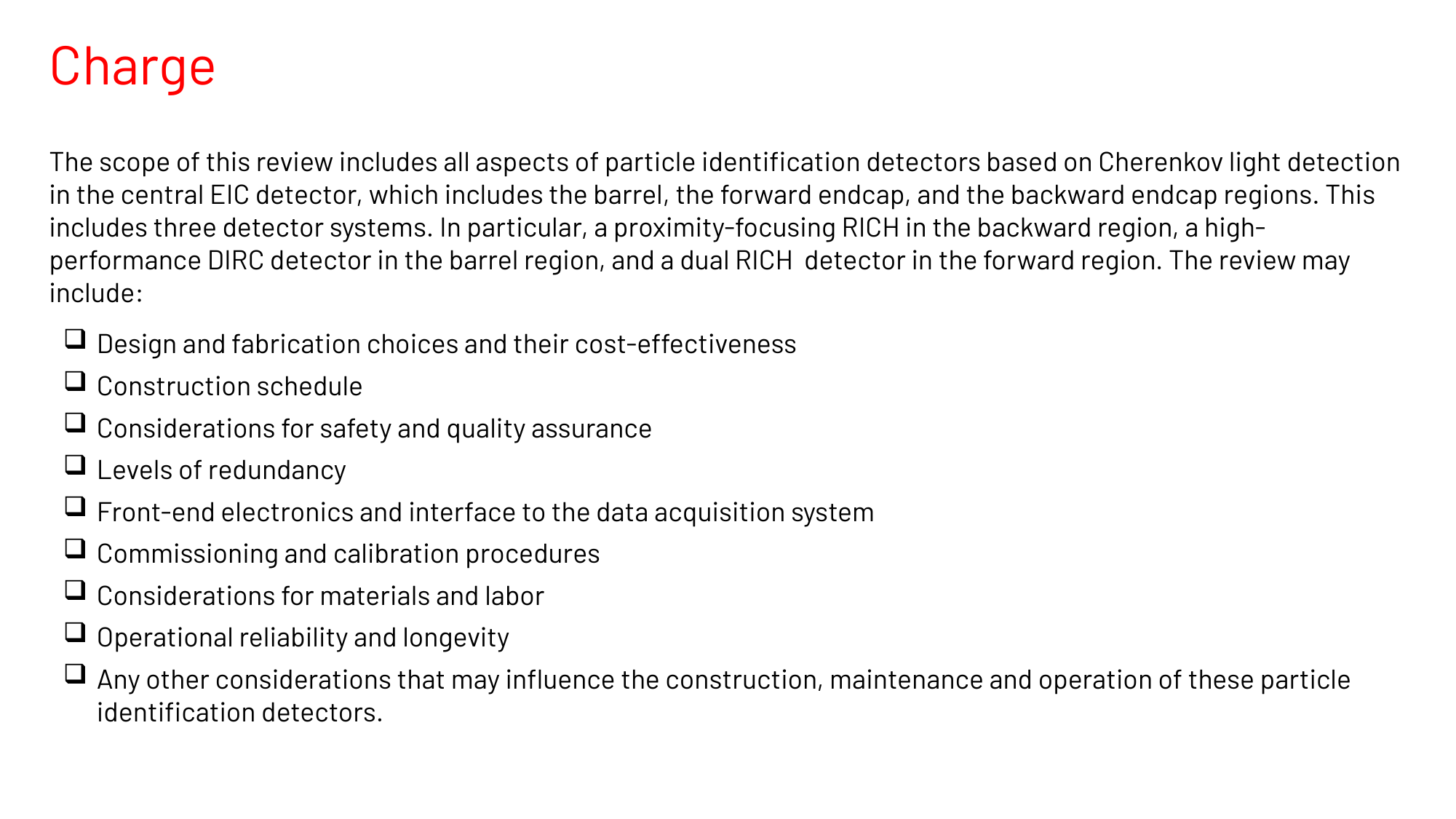

Charge
The scope of this review includes all aspects of particle identification detectors based on Cherenkov light detection in the central EIC detector, which includes the barrel, the forward endcap, and the backward endcap regions. This includes three detector systems. In particular, a proximity-focusing RICH in the backward region, a high-performance DIRC detector in the barrel region, and a dual RICH  detector in the forward region. The review may include:
Design and fabrication choices and their cost-effectiveness
Construction schedule
Considerations for safety and quality assurance
Levels of redundancy
Front-end electronics and interface to the data acquisition system
Commissioning and calibration procedures
Considerations for materials and labor
Operational reliability and longevity
Any other considerations that may influence the construction, maintenance and operation of these particle identification detectors.